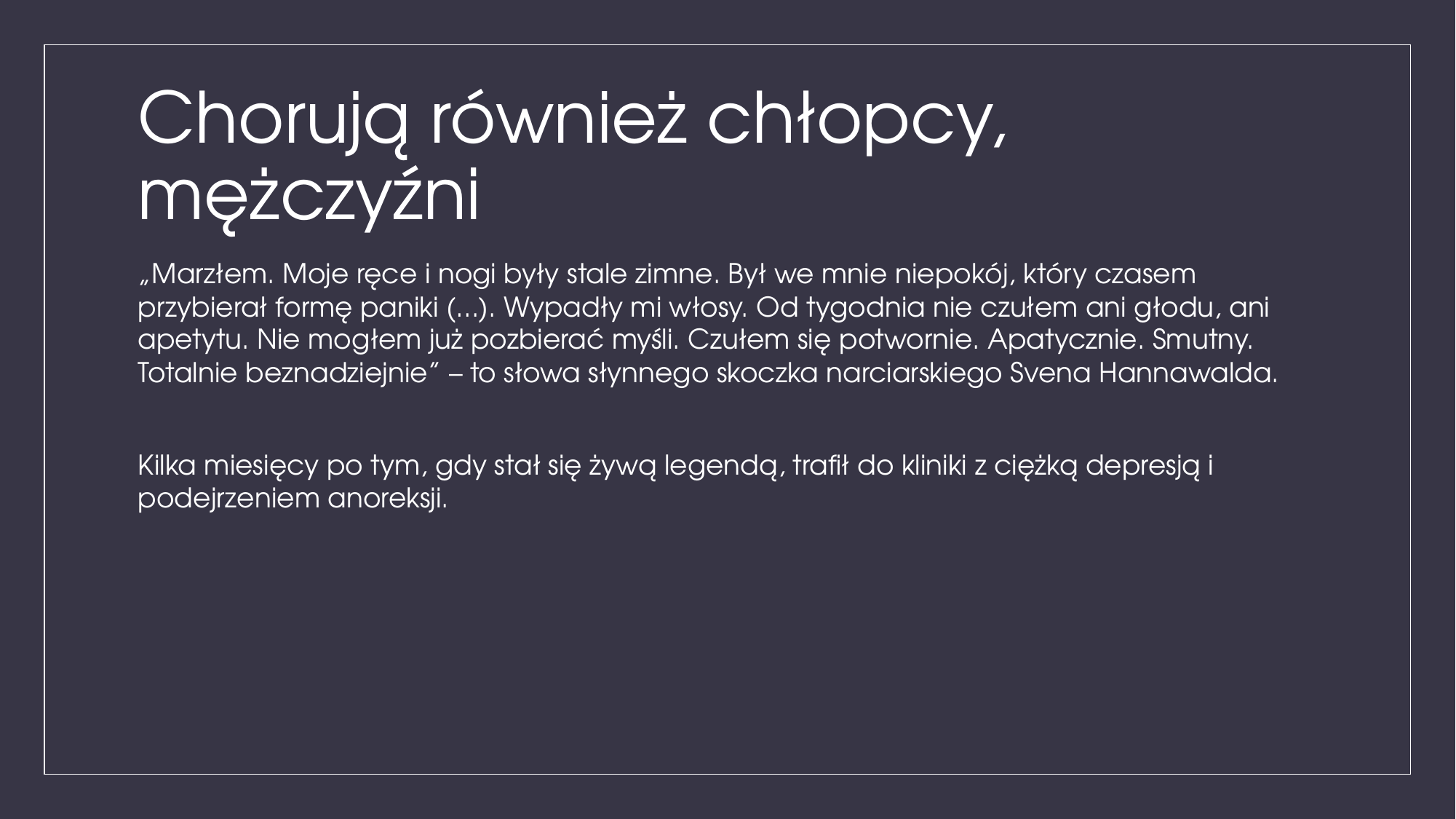

# Chorują również chłopcy, mężczyźni
„Marzłem. Moje ręce i nogi były stale zimne. Był we mnie niepokój, który czasem przybierał formę paniki (…). Wypadły mi włosy. Od tygodnia nie czułem ani głodu, ani apetytu. Nie mogłem już pozbierać myśli. Czułem się potwornie. Apatycznie. Smutny. Totalnie beznadziejnie” – to słowa słynnego skoczka narciarskiego Svena Hannawalda.

Kilka miesięcy po tym, gdy stał się żywą legendą, trafił do kliniki z ciężką depresją i podejrzeniem anoreksji.